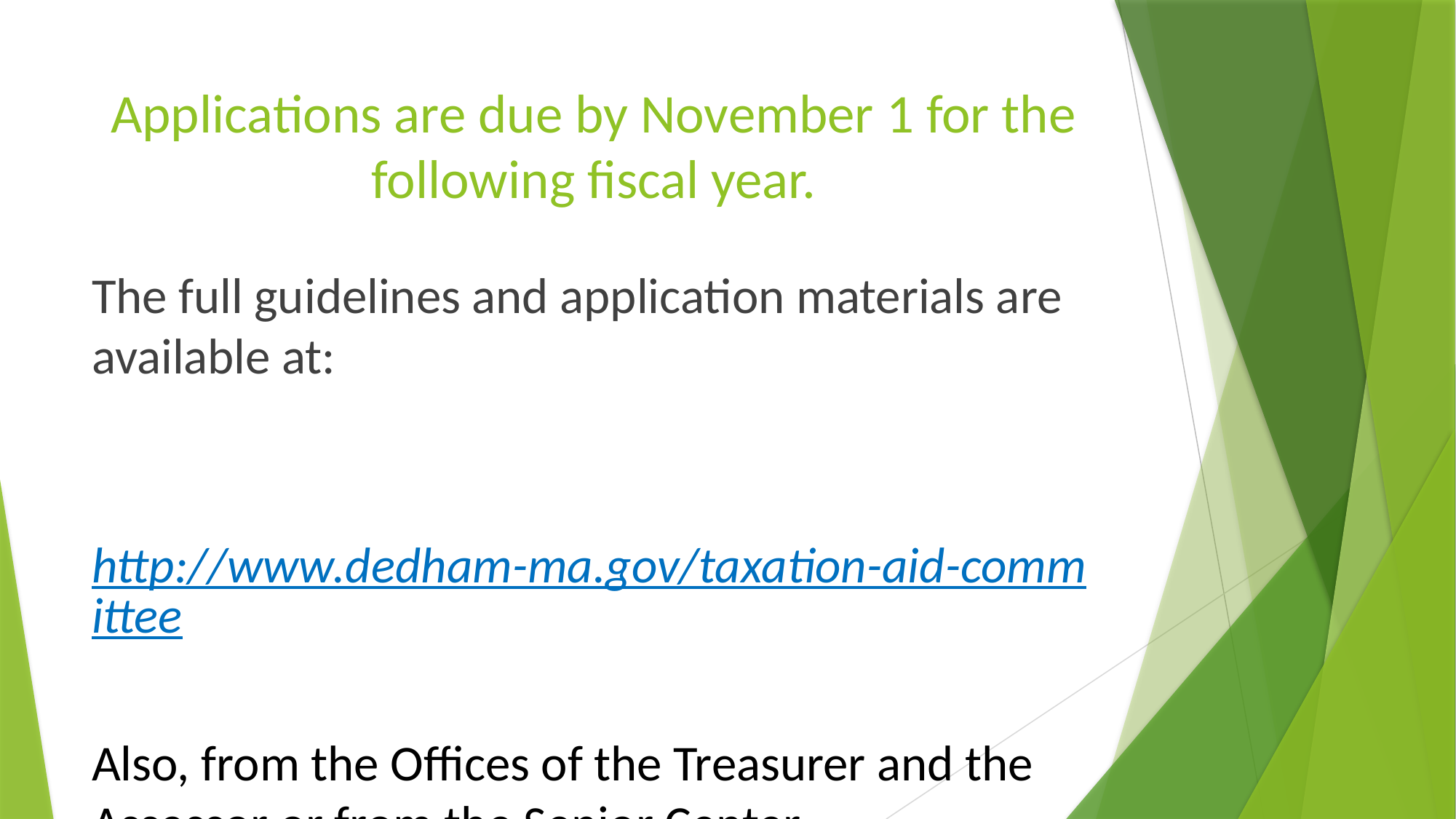

# Applications are due by November 1 for the following fiscal year.
The full guidelines and application materials are available at:

 http://www.dedham-ma.gov/taxation-aid-committee

Also, from the Offices of the Treasurer and the Assessor or from the Senior Center